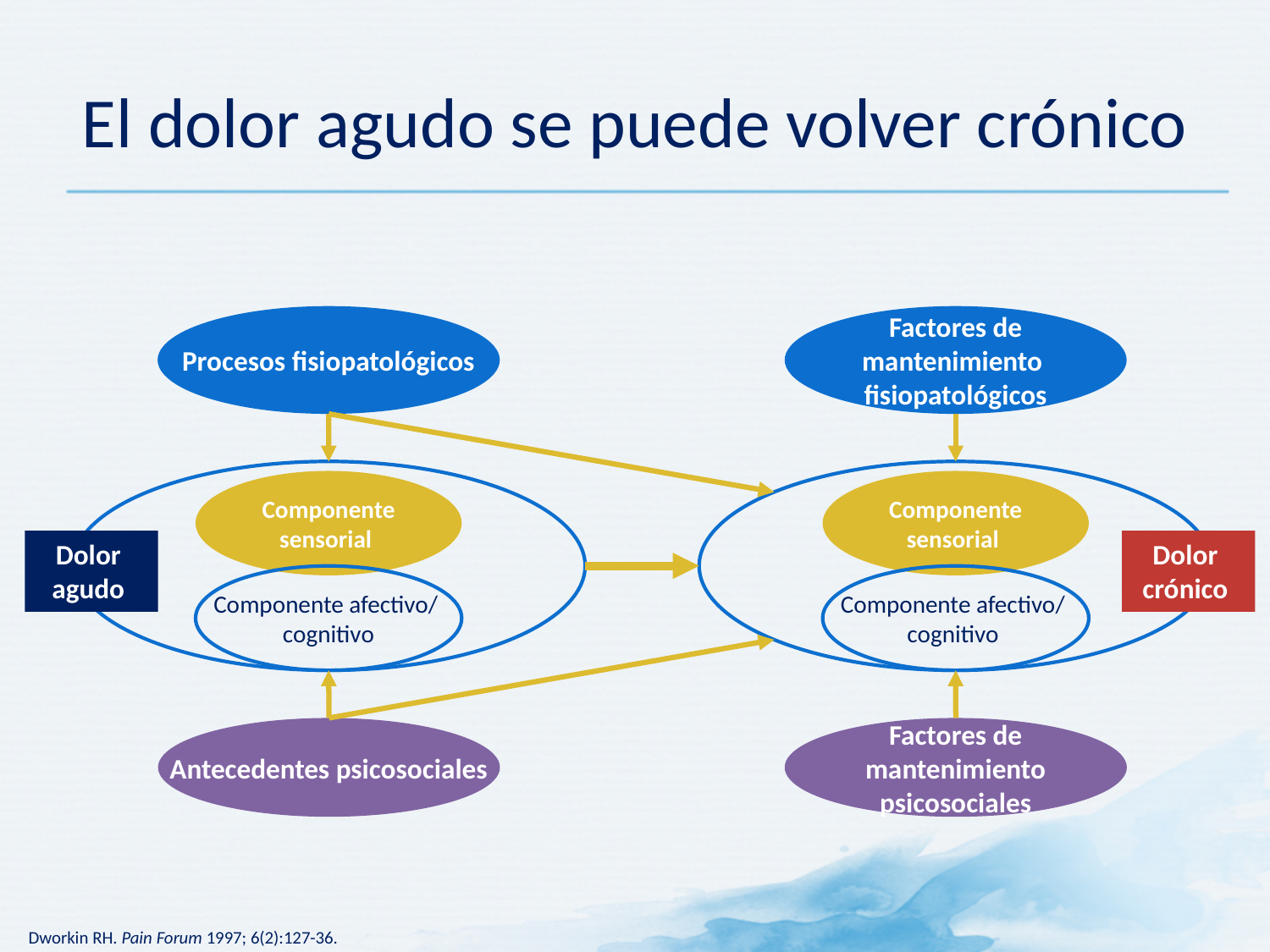

# El dolor agudo se puede volver crónico
Procesos fisiopatológicos
Factores de
mantenimiento
fisiopatológicos

Componente
sensorial
Componente
sensorial
Dolor
agudo
Dolor
crónico
Componente afectivo/
cognitivo
Componente afectivo/
cognitivo
Antecedentes psicosociales
Factores de
mantenimiento
psicosociales
Dworkin RH. Pain Forum 1997; 6(2):127-36.